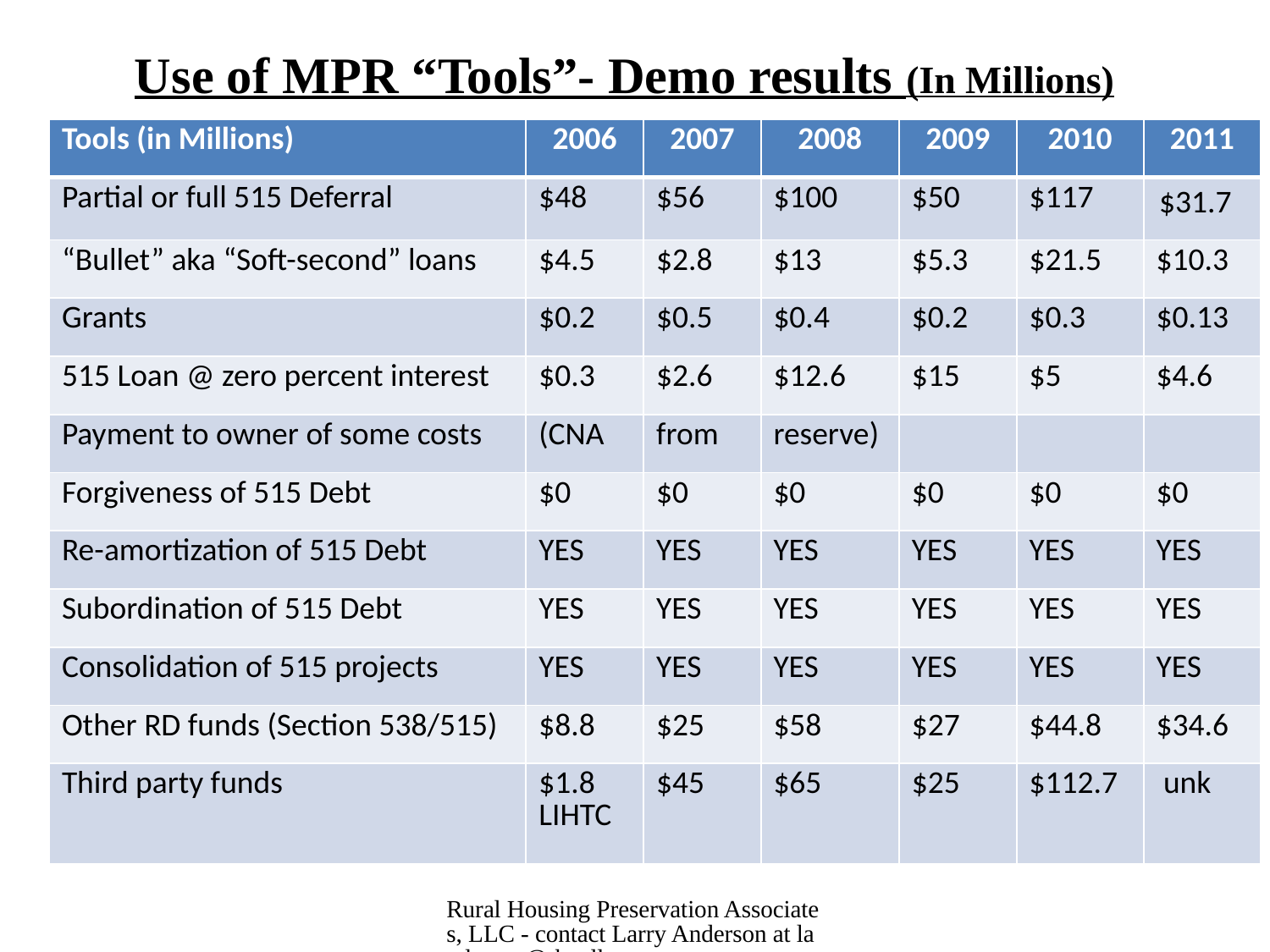

# Use of MPR “Tools”- Demo results (In Millions)
| Tools (in Millions) | 2006 | 2007 | 2008 | 2009 | 2010 | 2011 |
| --- | --- | --- | --- | --- | --- | --- |
| Partial or full 515 Deferral | $48 | $56 | $100 | $50 | $117 | $31.7 |
| “Bullet” aka “Soft-second” loans | $4.5 | $2.8 | $13 | $5.3 | $21.5 | $10.3 |
| Grants | $0.2 | $0.5 | $0.4 | $0.2 | $0.3 | $0.13 |
| 515 Loan @ zero percent interest | $0.3 | $2.6 | $12.6 | $15 | $5 | $4.6 |
| Payment to owner of some costs | (CNA | from | reserve) |  |  |  |
| Forgiveness of 515 Debt | $0 | $0 | $0 | $0 | $0 | $0 |
| Re-amortization of 515 Debt | YES | YES | YES | YES | YES | YES |
| Subordination of 515 Debt | YES | YES | YES | YES | YES | YES |
| Consolidation of 515 projects | YES | YES | YES | YES | YES | YES |
| Other RD funds (Section 538/515) | $8.8 | $25 | $58 | $27 | $44.8 | $34.6 |
| Third party funds | $1.8 LIHTC | $45 | $65 | $25 | $112.7 | unk |
Rural Housing Preservation Associates, LLC - contact Larry Anderson at landerson@rhpallc.com